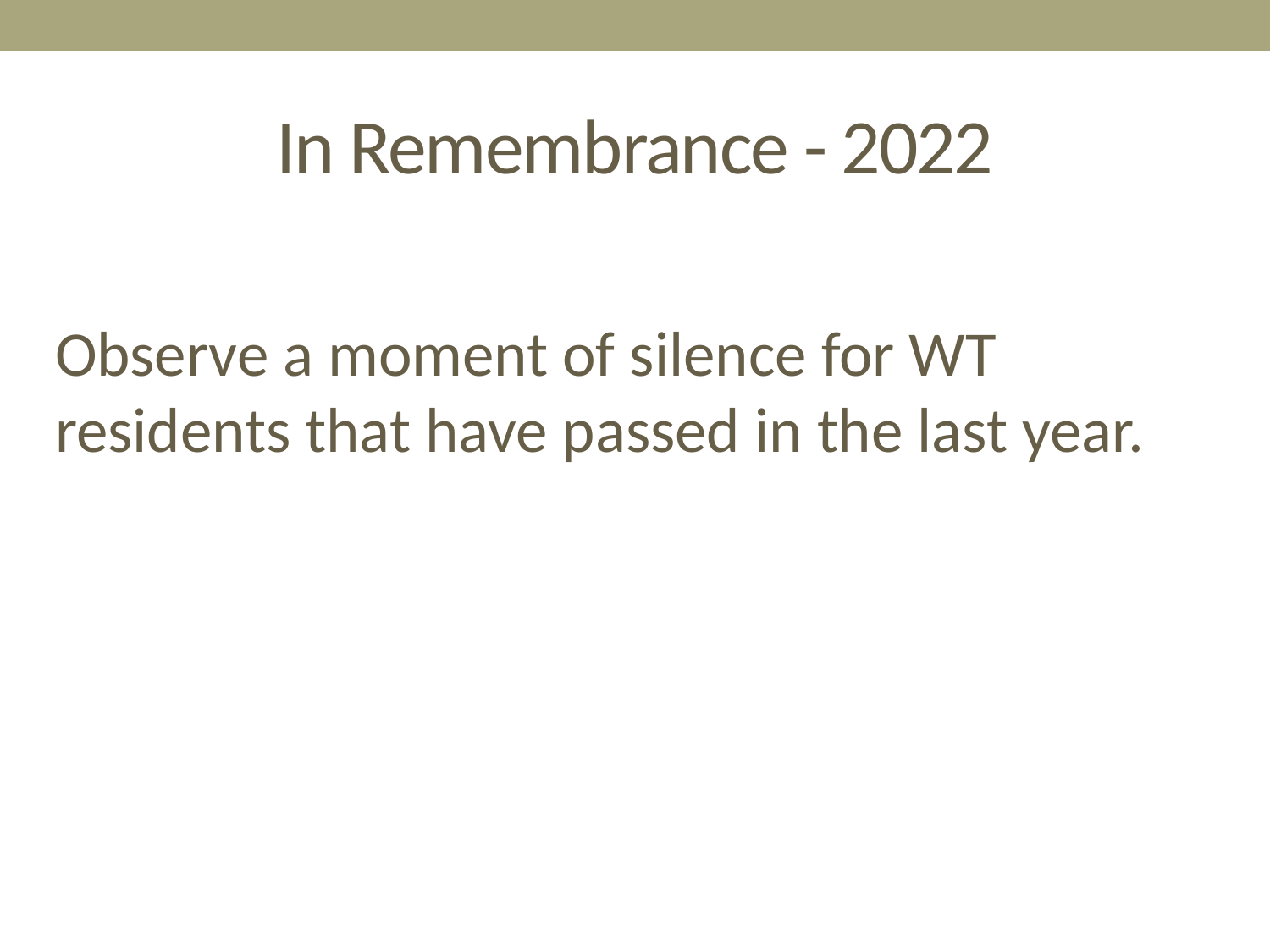

# In Remembrance - 2022
Observe a moment of silence for WT residents that have passed in the last year.